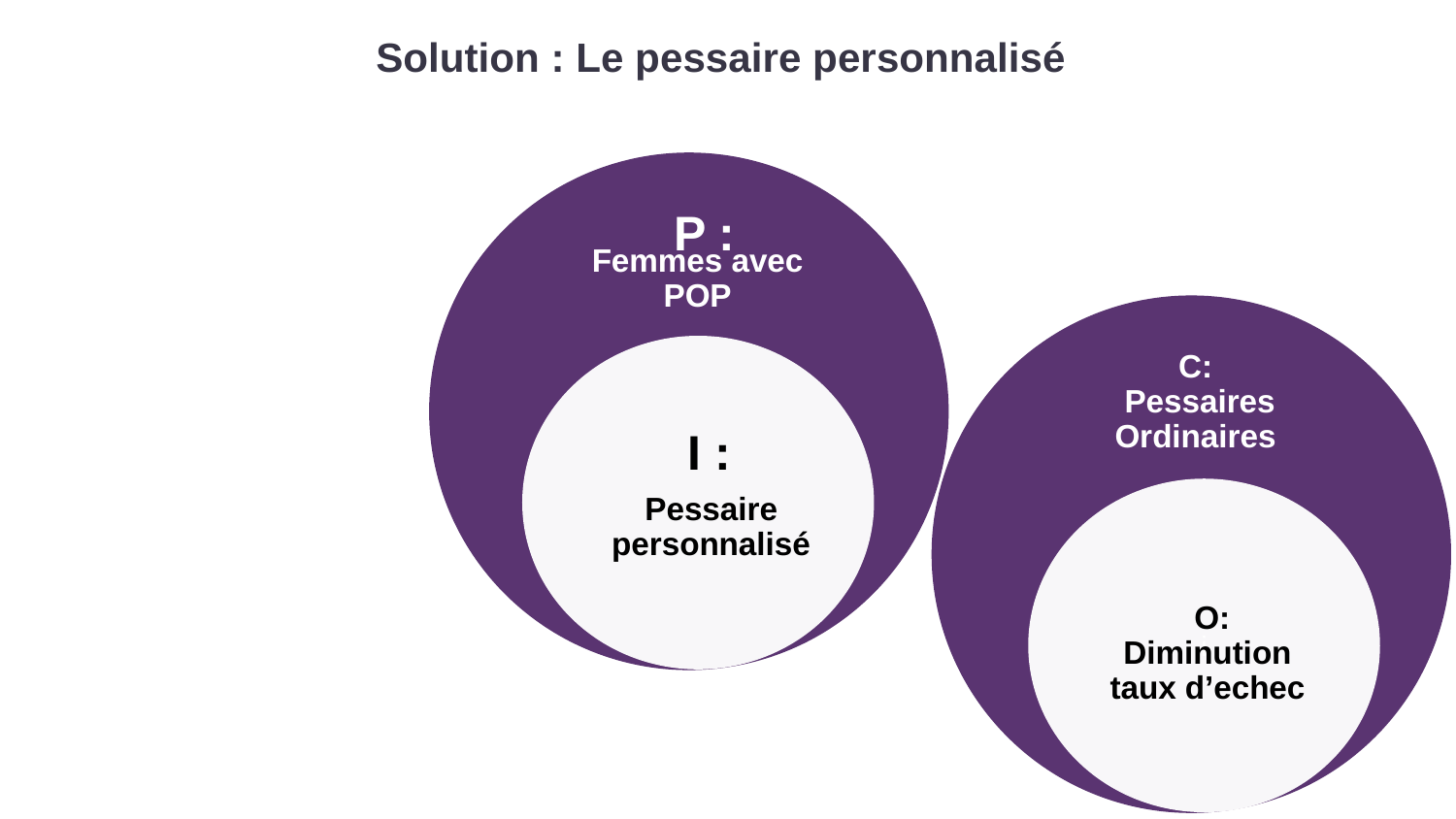

Solution : Le pessaire personnalisé

P :

Femmes avec POP

I :

Pessaire personnalisé

C:
Pessaires Ordinaires

i
O:
Diminution
taux d’echec